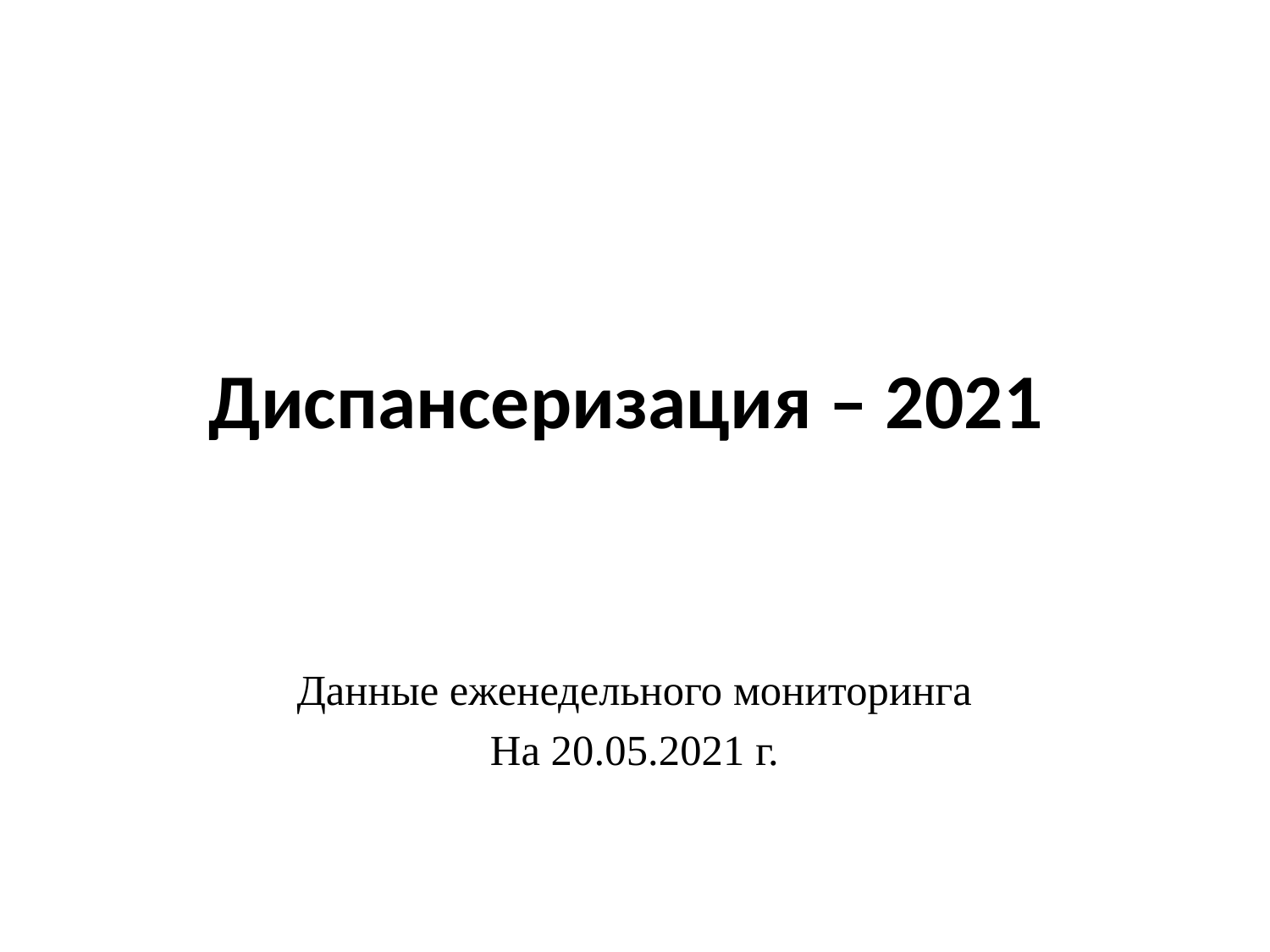

# Диспансеризация – 2021
Данные еженедельного мониторинга
На 20.05.2021 г.